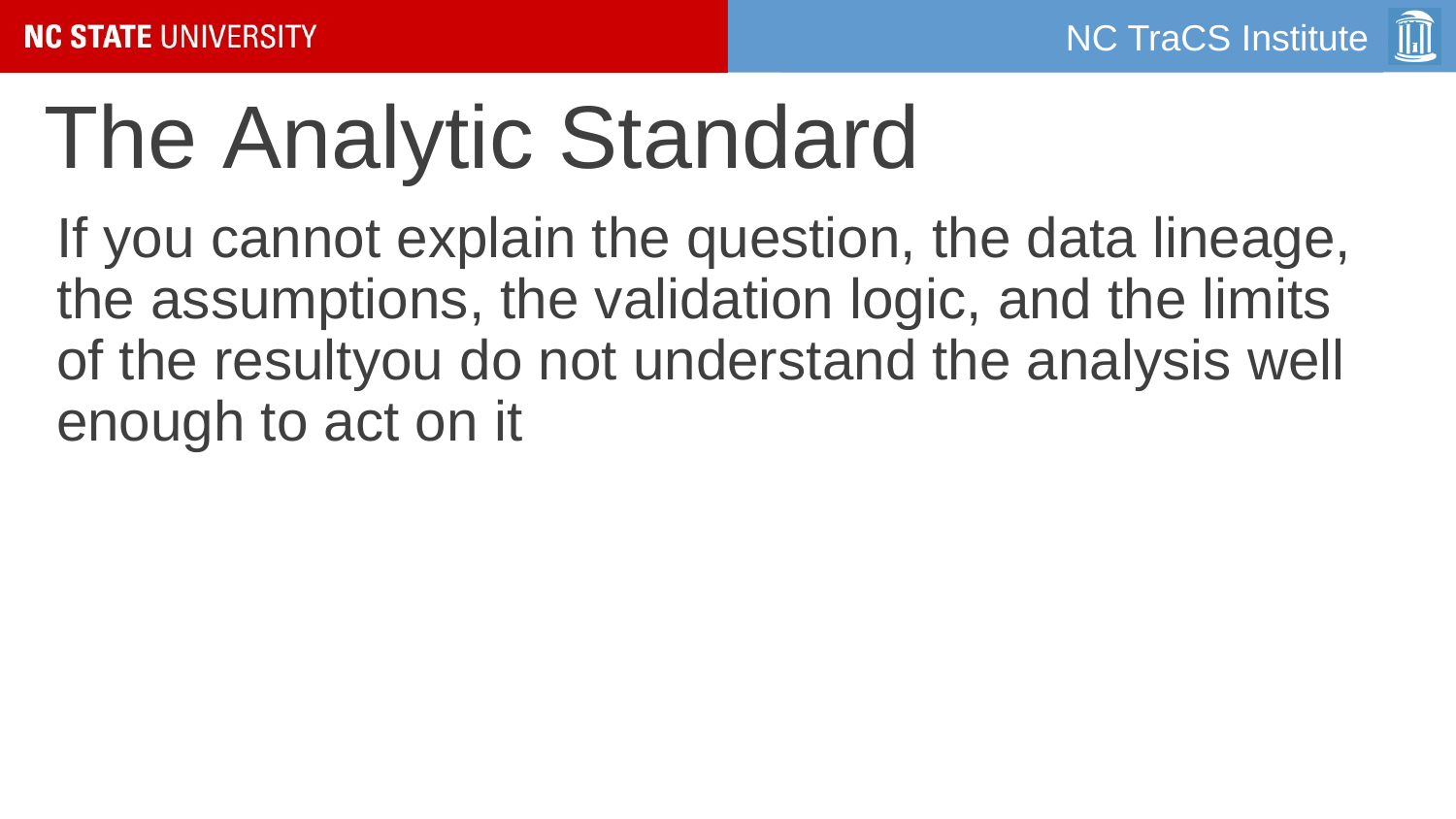

# The Analytic Standard
If you cannot explain the question, the data lineage, the assumptions, the validation logic, and the limits of the resultyou do not understand the analysis well enough to act on it